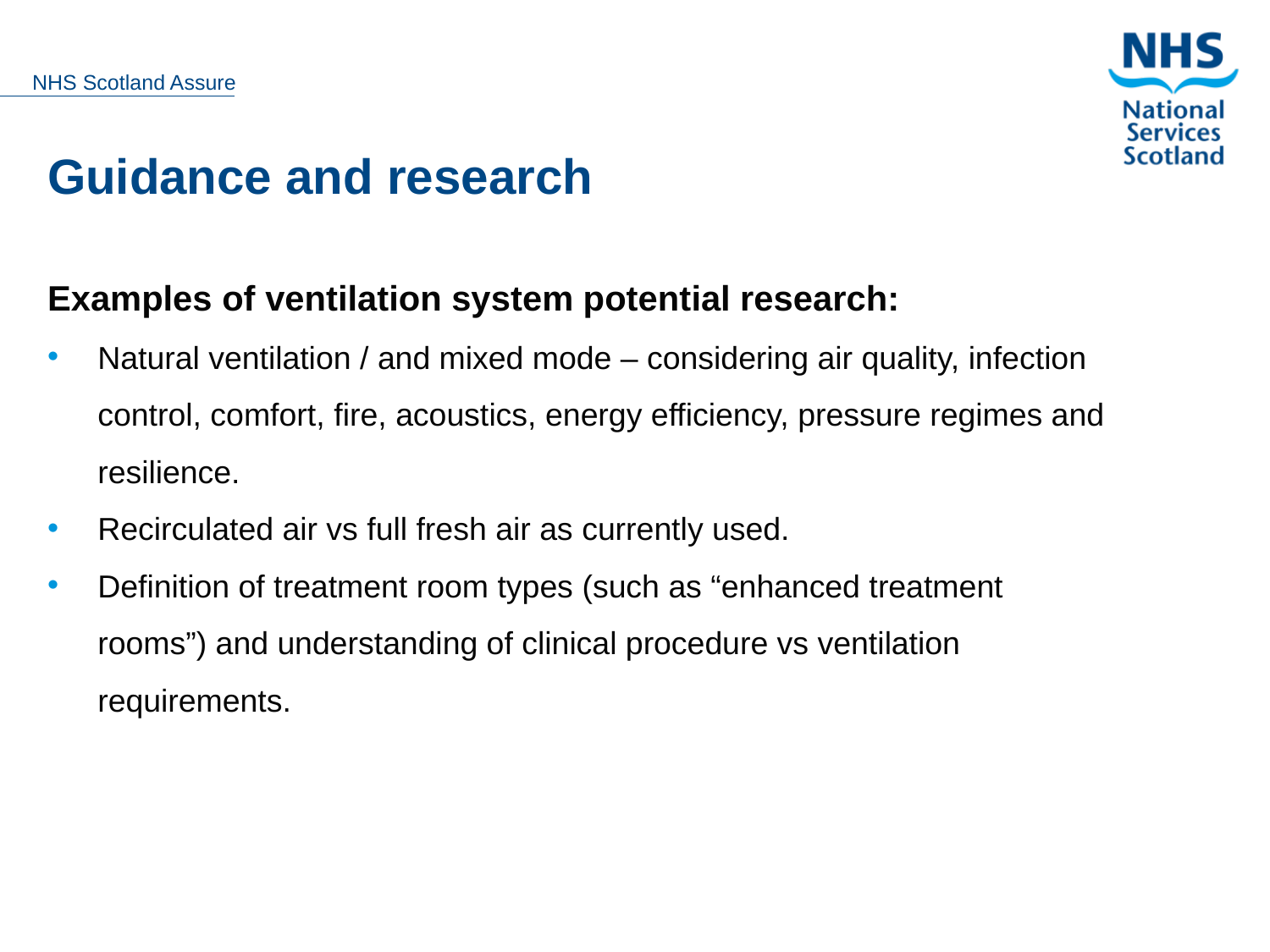

Guidance and research
Examples of ventilation system potential research:
Natural ventilation / and mixed mode – considering air quality, infection control, comfort, fire, acoustics, energy efficiency, pressure regimes and resilience.
Recirculated air vs full fresh air as currently used.
Definition of treatment room types (such as “enhanced treatment rooms”) and understanding of clinical procedure vs ventilation requirements.